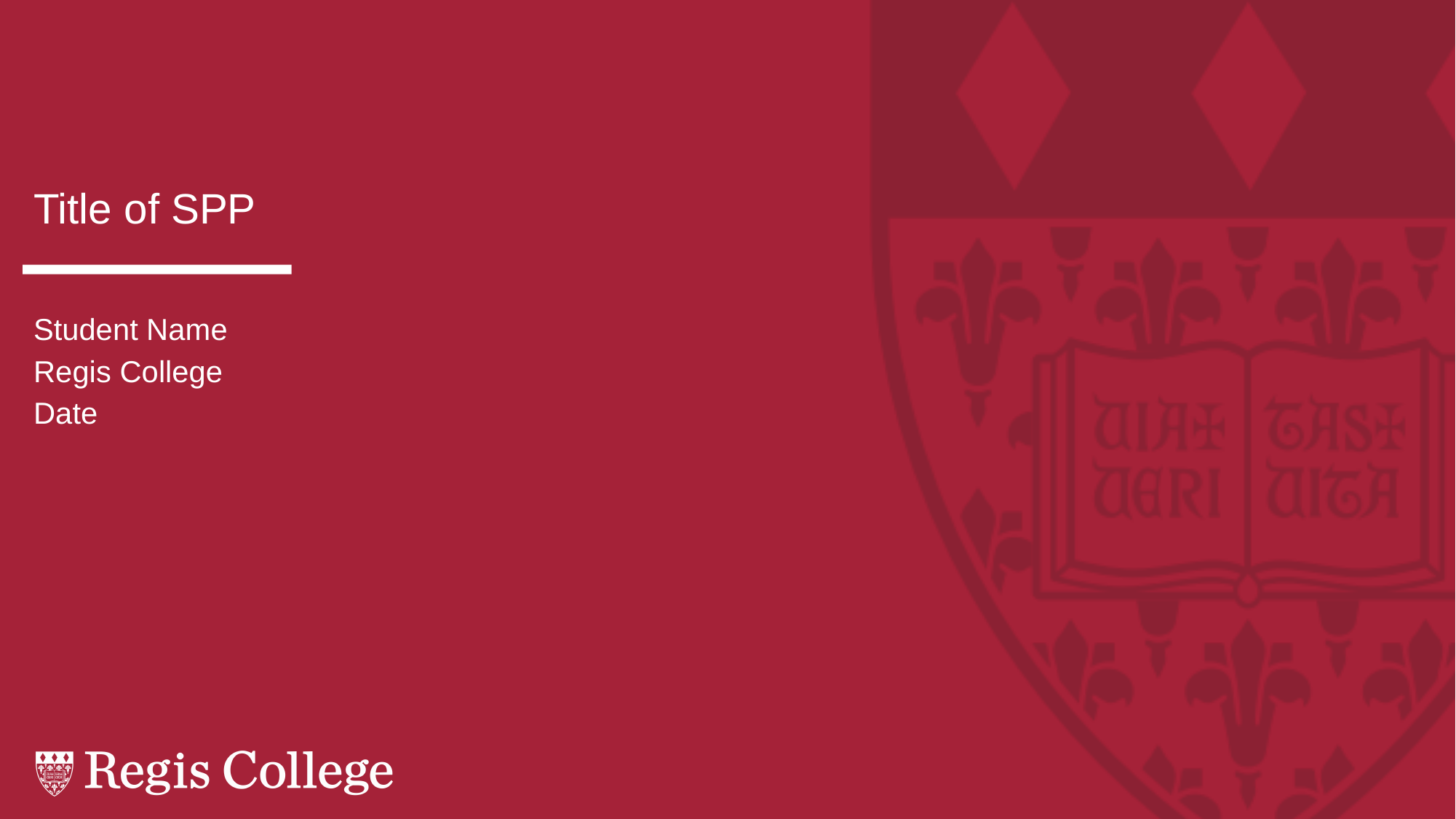

# Title of SPP
Student Name
Regis College
Date